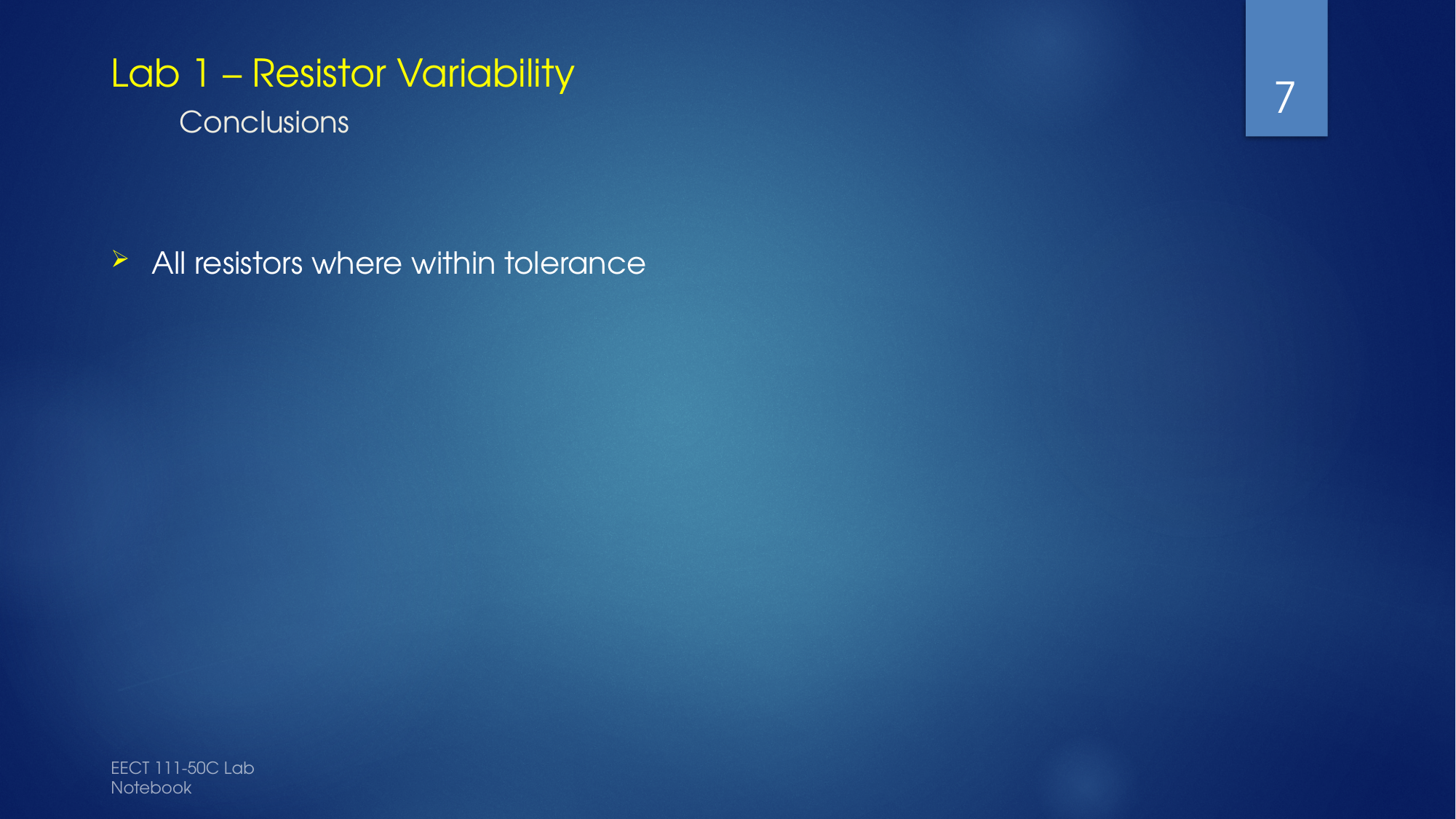

7
# Lab 1 – Resistor Variability Conclusions
All resistors where within tolerance
EECT 111-50C Lab Notebook